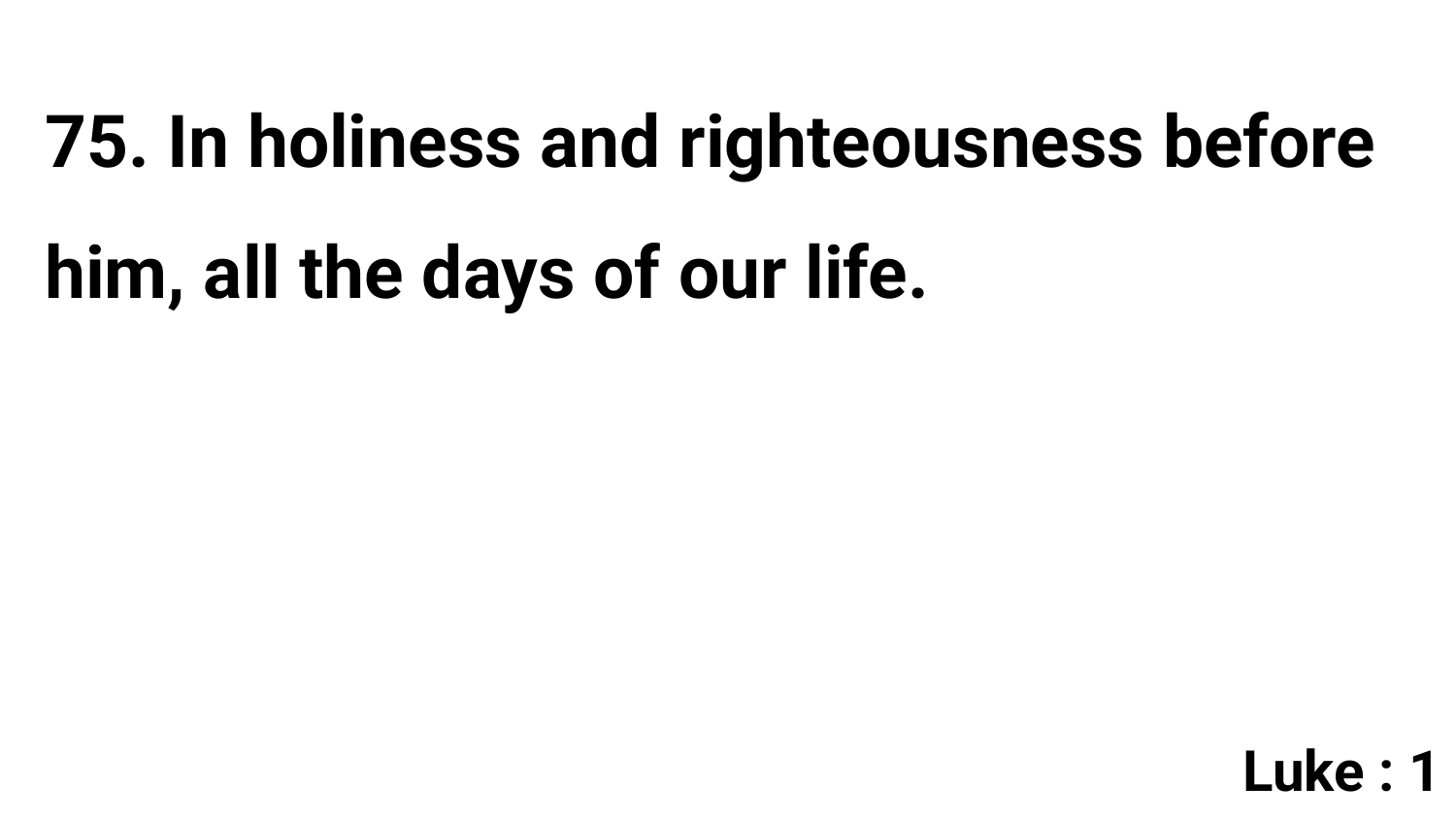

75. In holiness and righteousness before him, all the days of our life.
Luke : 1